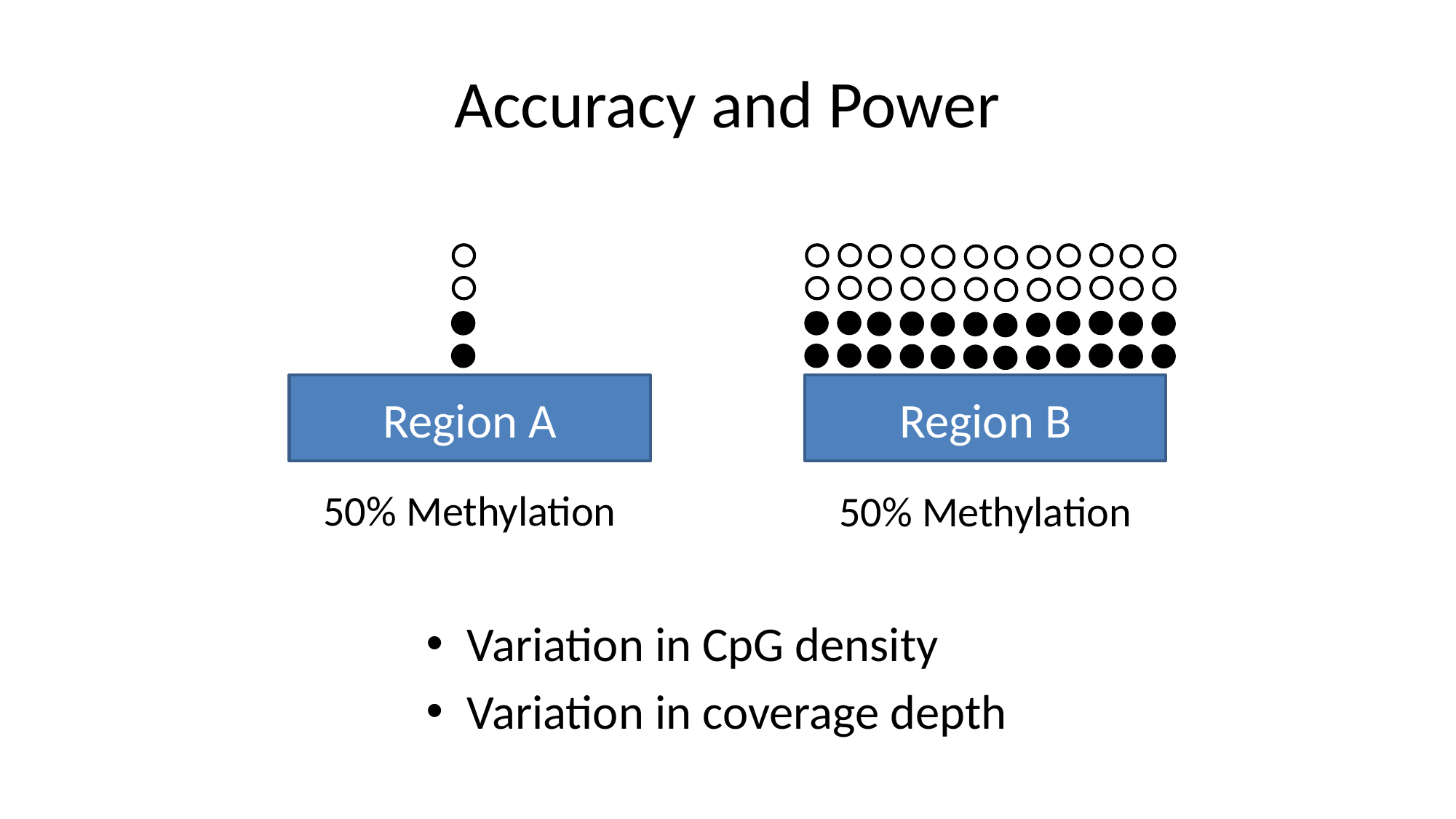

# Accuracy and Power

Region A
Region B
50% Methylation
50% Methylation
Variation in CpG density
Variation in coverage depth